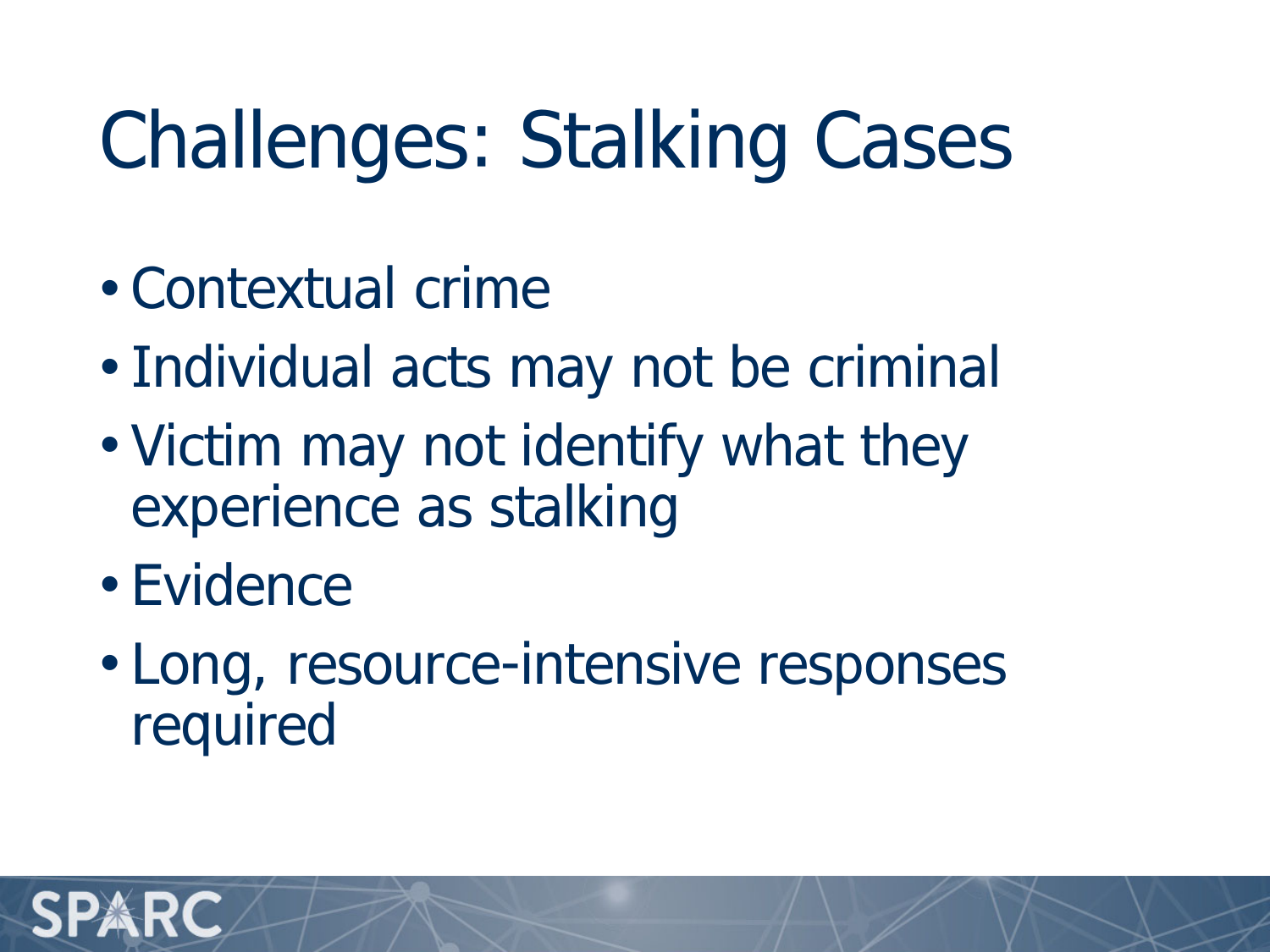

# Challenges: Stalking Cases
Contextual crime
Individual acts may not be criminal
Victim may not identify what they experience as stalking
Evidence
Long, resource-intensive responses required